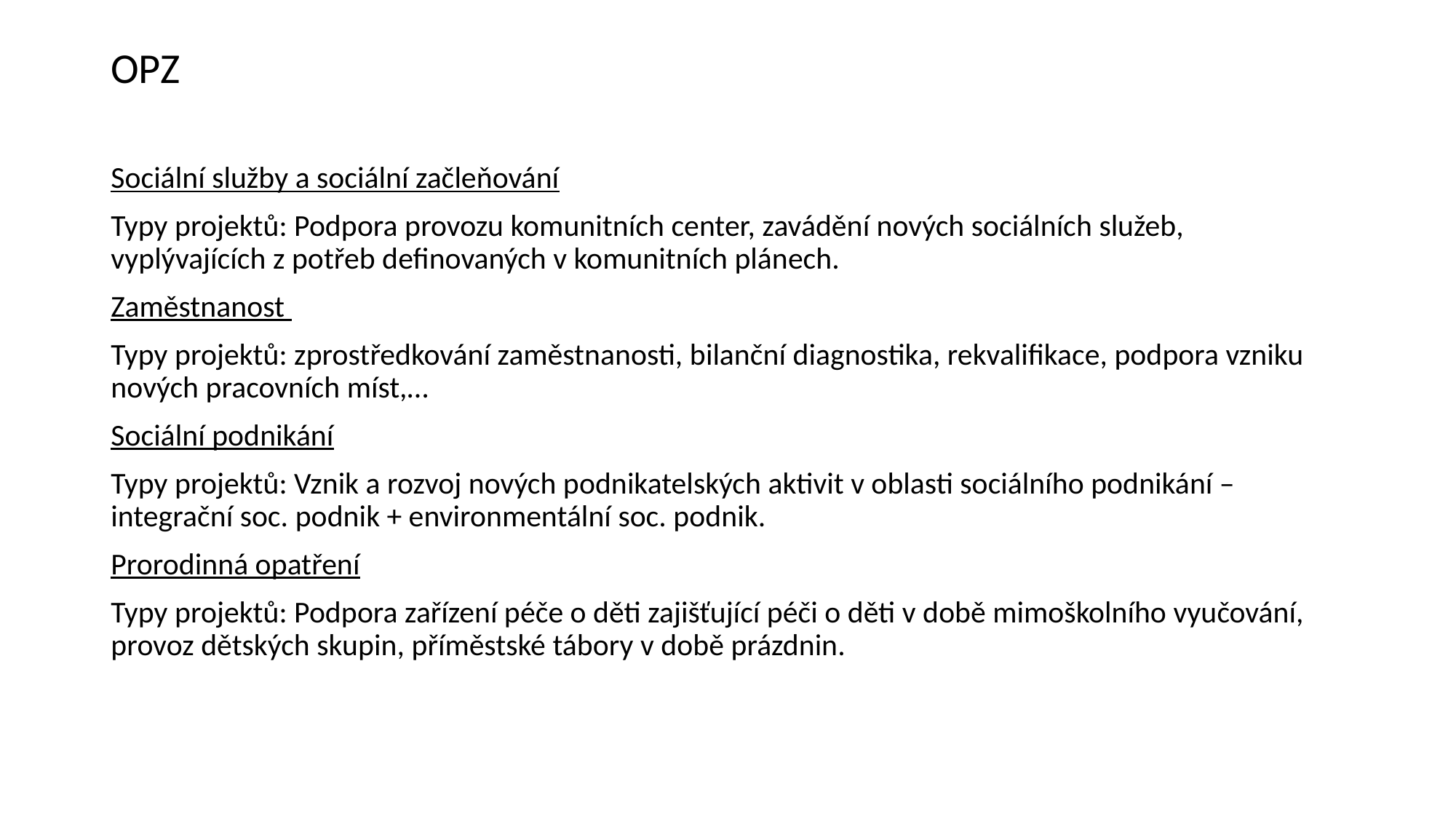

# OPZ
Sociální služby a sociální začleňování
Typy projektů: Podpora provozu komunitních center, zavádění nových sociálních služeb, vyplývajících z potřeb definovaných v komunitních plánech.
Zaměstnanost
Typy projektů: zprostředkování zaměstnanosti, bilanční diagnostika, rekvalifikace, podpora vzniku nových pracovních míst,…
Sociální podnikání
Typy projektů: Vznik a rozvoj nových podnikatelských aktivit v oblasti sociálního podnikání – integrační soc. podnik + environmentální soc. podnik.
Prorodinná opatření
Typy projektů: Podpora zařízení péče o děti zajišťující péči o děti v době mimoškolního vyučování, provoz dětských skupin, příměstské tábory v době prázdnin.